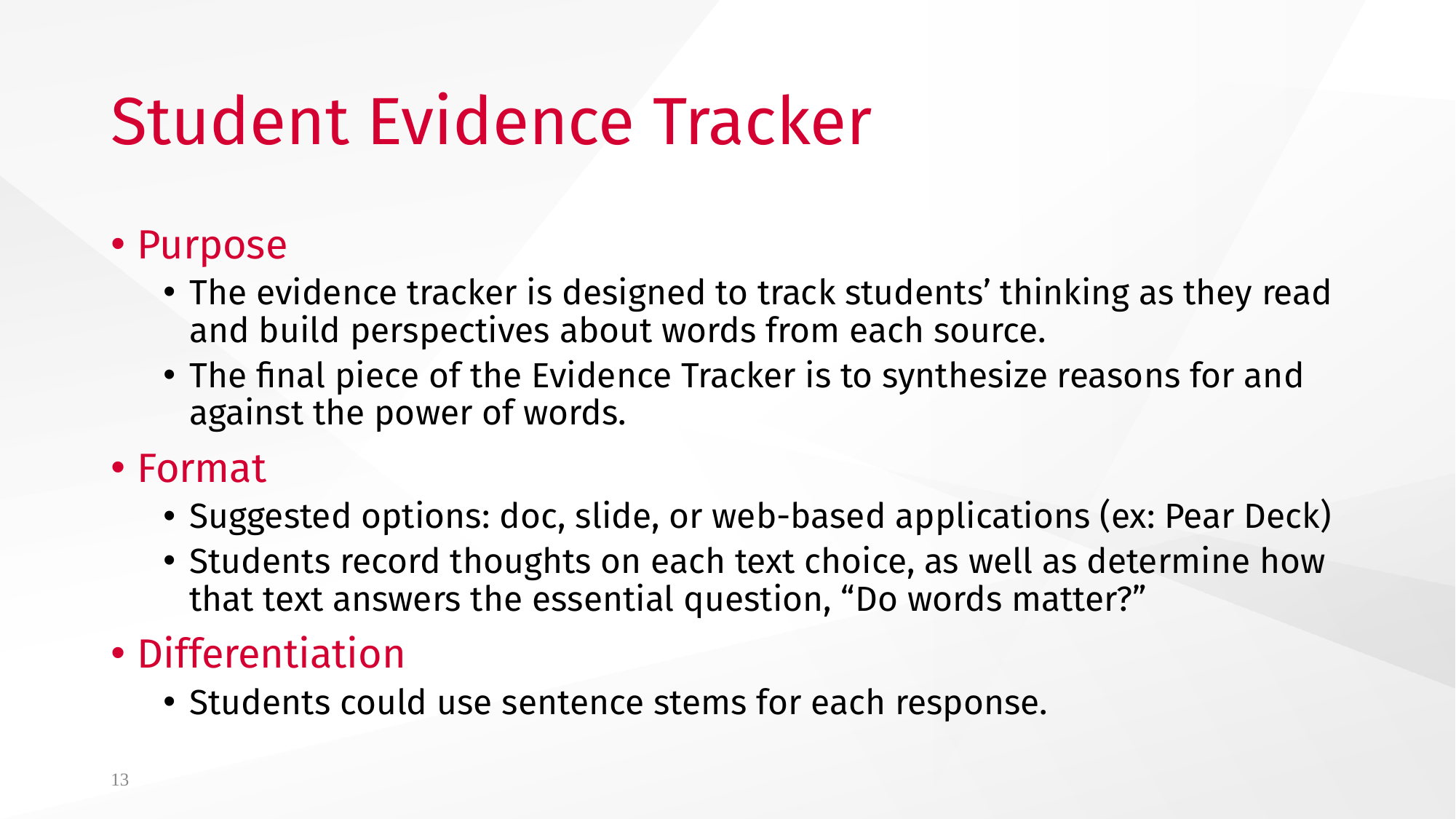

# Student Evidence Tracker
Purpose
The evidence tracker is designed to track students’ thinking as they read and build perspectives about words from each source.
The final piece of the Evidence Tracker is to synthesize reasons for and against the power of words.
Format
Suggested options: doc, slide, or web-based applications (ex: Pear Deck)
Students record thoughts on each text choice, as well as determine how that text answers the essential question, “Do words matter?”
Differentiation
Students could use sentence stems for each response.
13